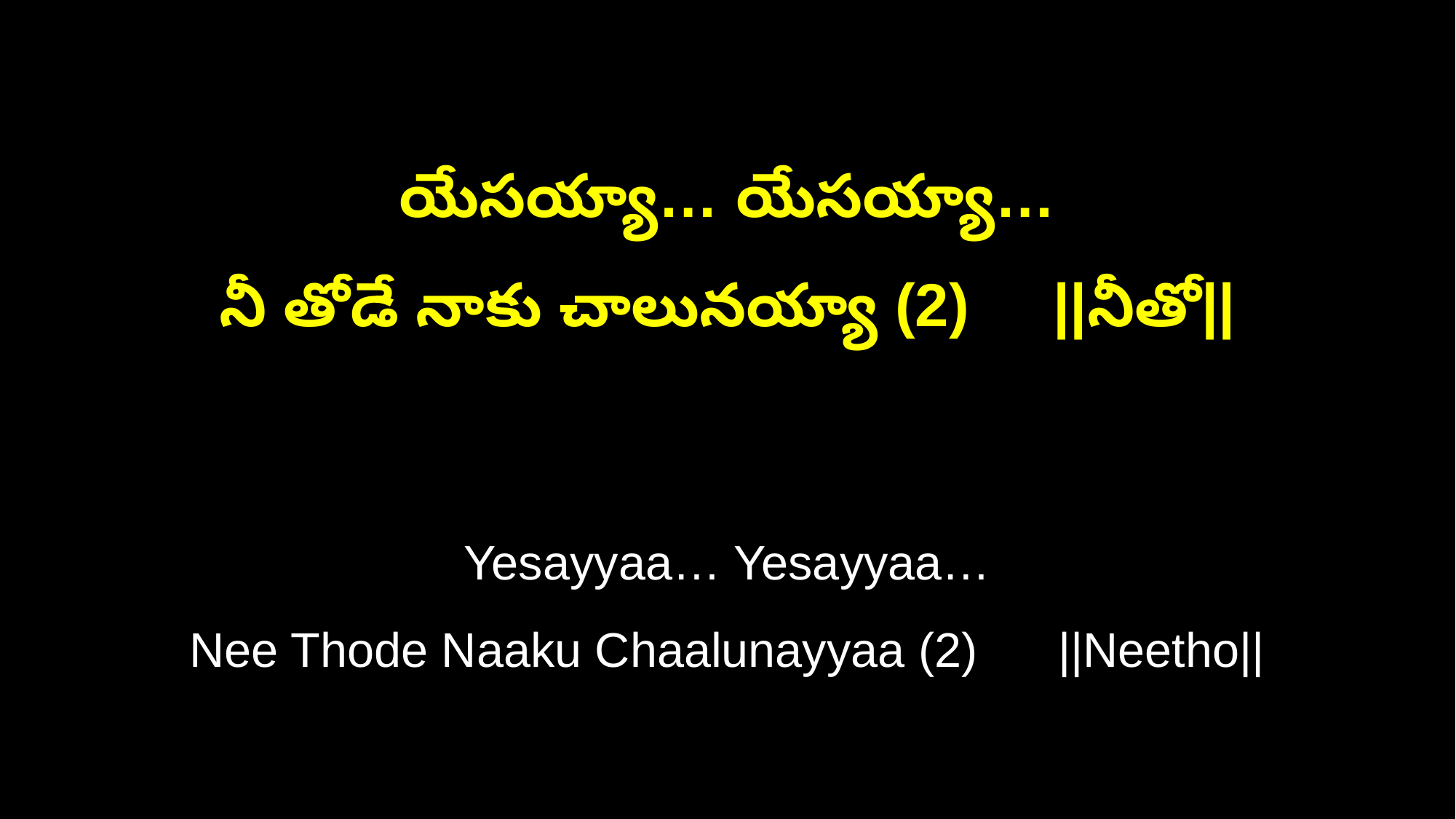

యేసయ్యా… యేసయ్యా…
నీ తోడే నాకు చాలునయ్యా (2)     ||నీతో||
Yesayyaa… Yesayyaa…
Nee Thode Naaku Chaalunayyaa (2)      ||Neetho||